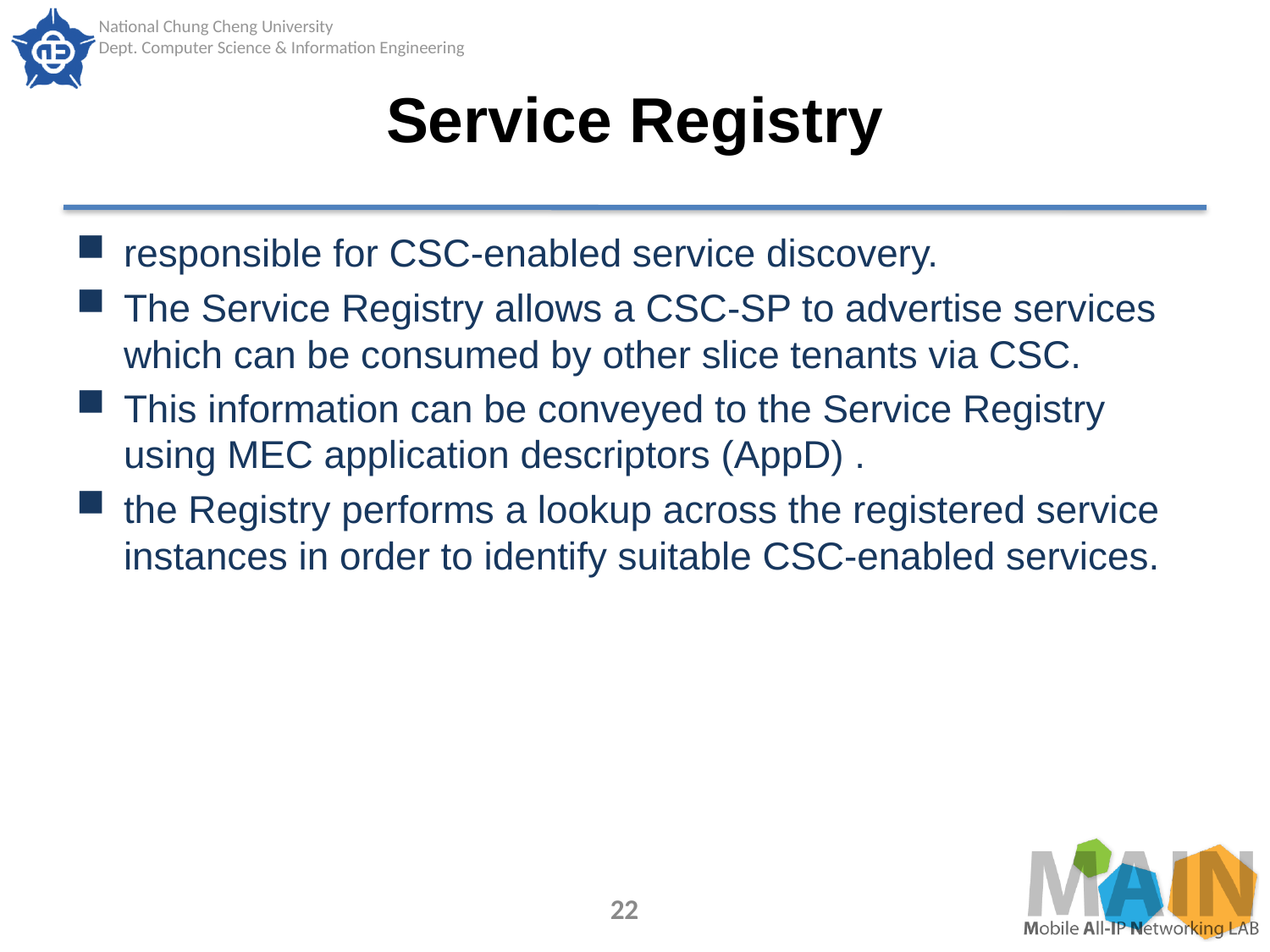

# Service Registry
responsible for CSC-enabled service discovery.
The Service Registry allows a CSC-SP to advertise services which can be consumed by other slice tenants via CSC.
This information can be conveyed to the Service Registry using MEC application descriptors (AppD) .
the Registry performs a lookup across the registered service instances in order to identify suitable CSC-enabled services.
22